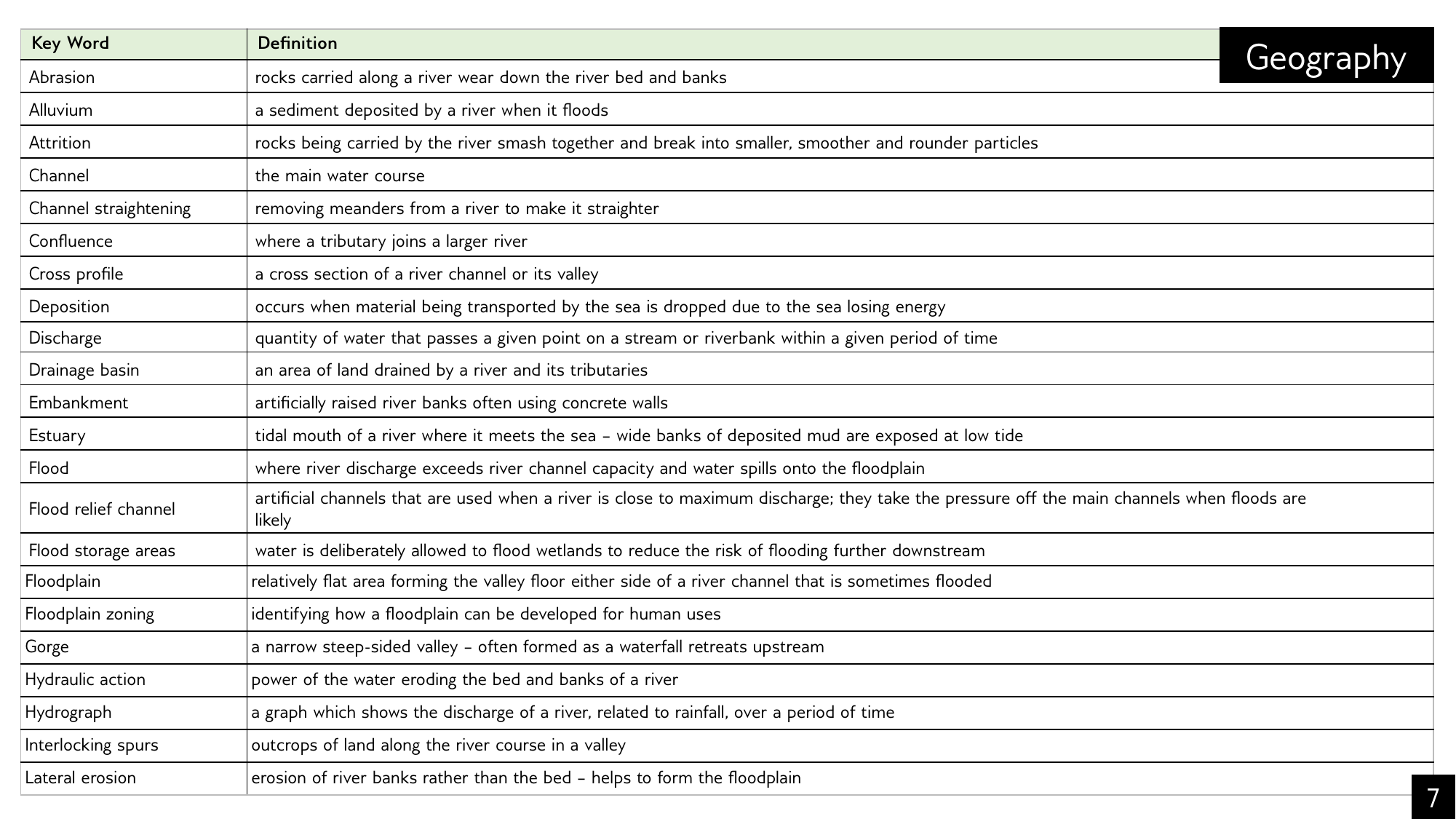

Geography
| Key Word | Definition |
| --- | --- |
| Abrasion | rocks carried along a river wear down the river bed and banks |
| Alluvium | a sediment deposited by a river when it floods |
| Attrition | rocks being carried by the river smash together and break into smaller, smoother and rounder particles |
| Channel | the main water course |
| Channel straightening | removing meanders from a river to make it straighter |
| Confluence | where a tributary joins a larger river |
| Cross profile | a cross section of a river channel or its valley |
| Deposition | occurs when material being transported by the sea is dropped due to the sea losing energy |
| Discharge | quantity of water that passes a given point on a stream or riverbank within a given period of time |
| Drainage basin | an area of land drained by a river and its tributaries |
| Embankment | artificially raised river banks often using concrete walls |
| Estuary | tidal mouth of a river where it meets the sea – wide banks of deposited mud are exposed at low tide |
| Flood | where river discharge exceeds river channel capacity and water spills onto the floodplain |
| Flood relief channel | artificial channels that are used when a river is close to maximum discharge; they take the pressure off the main channels when floods are likely |
| Flood storage areas | water is deliberately allowed to flood wetlands to reduce the risk of flooding further downstream |
| Floodplain | relatively flat area forming the valley floor either side of a river channel that is sometimes flooded |
| Floodplain zoning | identifying how a floodplain can be developed for human uses |
| Gorge | a narrow steep-sided valley – often formed as a waterfall retreats upstream |
| Hydraulic action | power of the water eroding the bed and banks of a river |
| Hydrograph | a graph which shows the discharge of a river, related to rainfall, over a period of time |
| Interlocking spurs | outcrops of land along the river course in a valley |
| Lateral erosion | erosion of river banks rather than the bed – helps to form the floodplain |
7